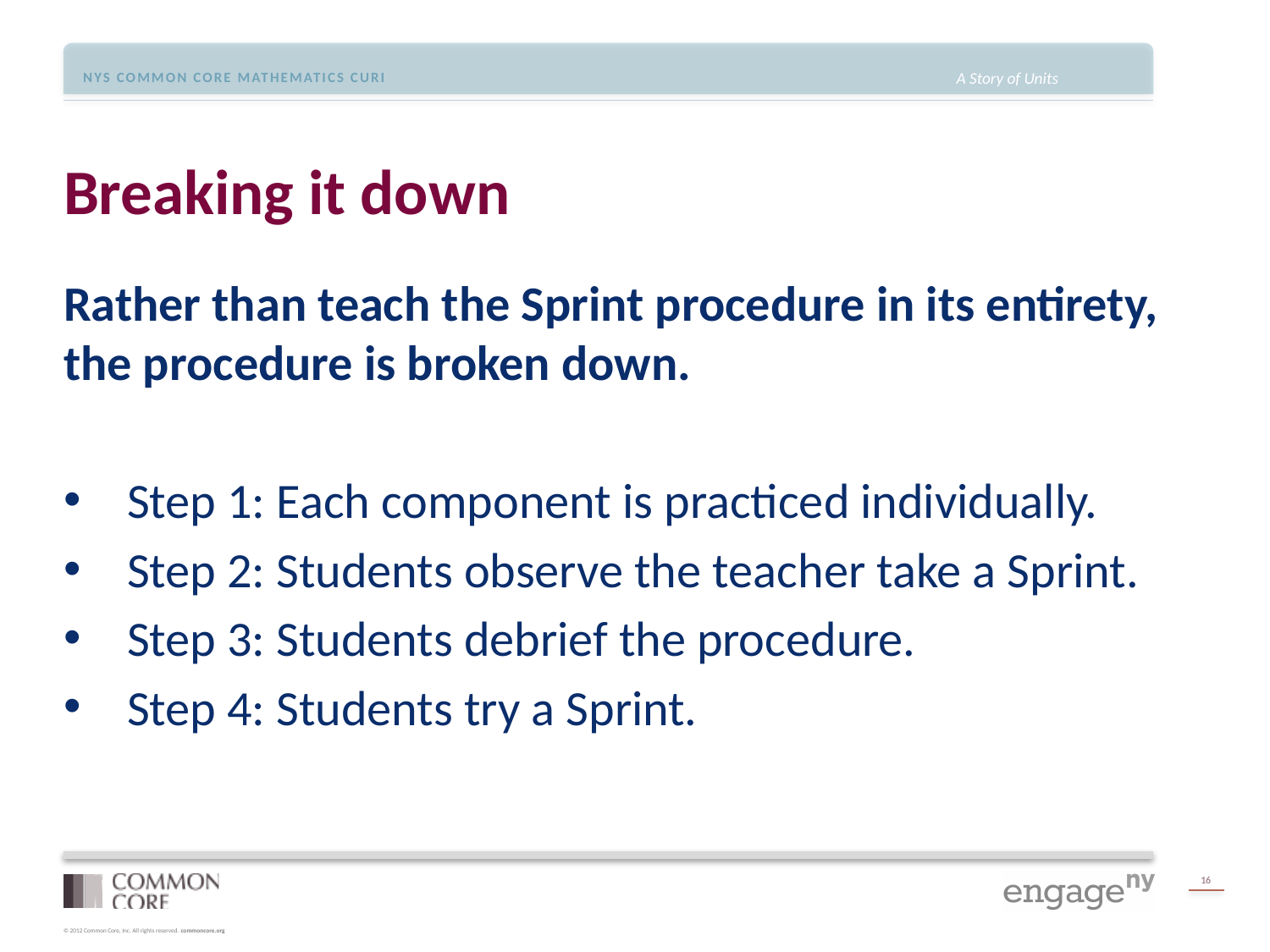

# Breaking it down
Rather than teach the Sprint procedure in its entirety, the procedure is broken down.

Step 1: Each component is practiced individually.
Step 2: Students observe the teacher take a Sprint.
Step 3: Students debrief the procedure.
Step 4: Students try a Sprint.

16